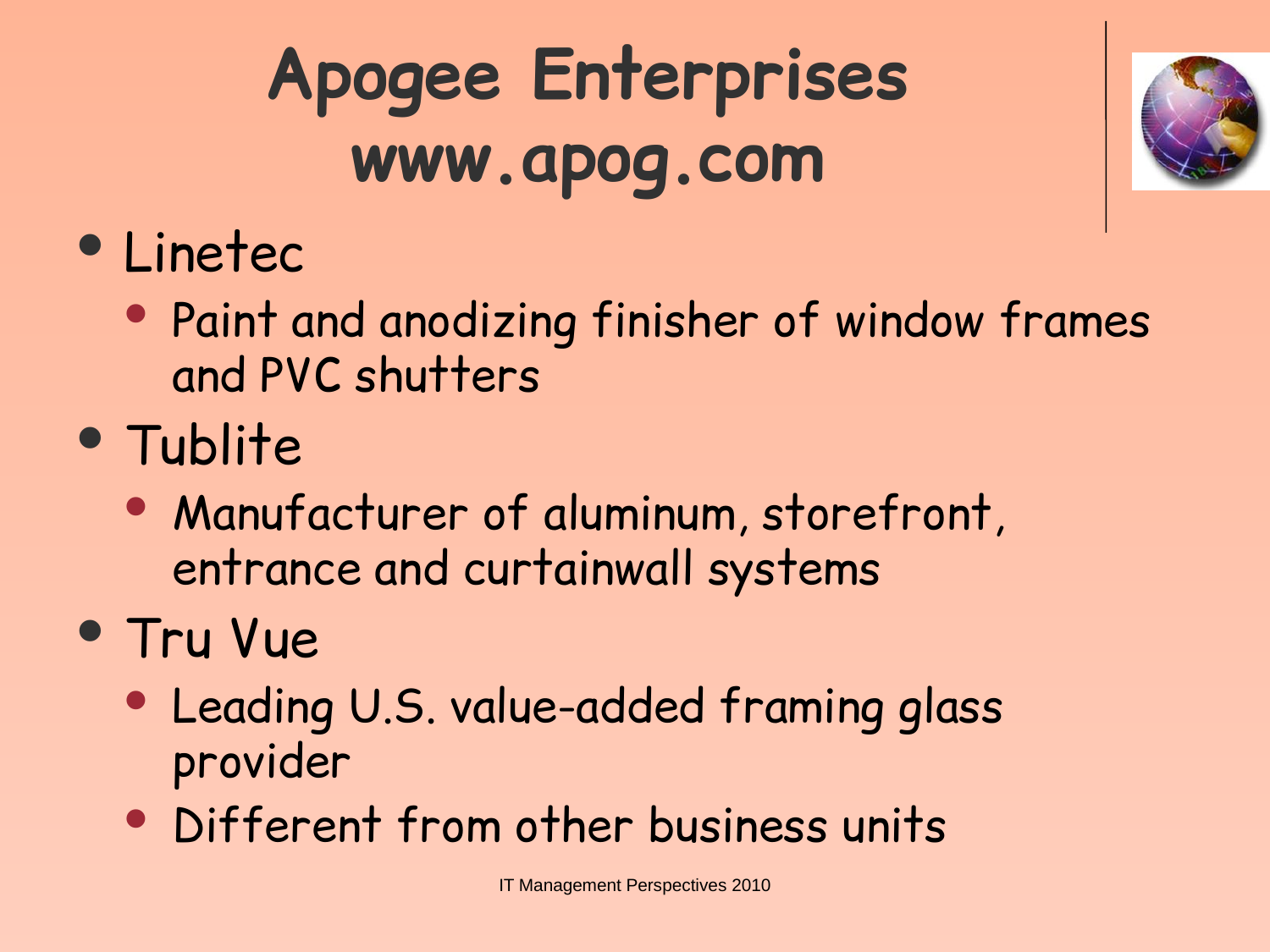

Apogee Enterprises
www.apog.com
Linetec
Paint and anodizing finisher of window frames and PVC shutters
Tublite
Manufacturer of aluminum, storefront, entrance and curtainwall systems
Tru Vue
Leading U.S. value-added framing glass provider
Different from other business units

IT Management Perspectives 2010